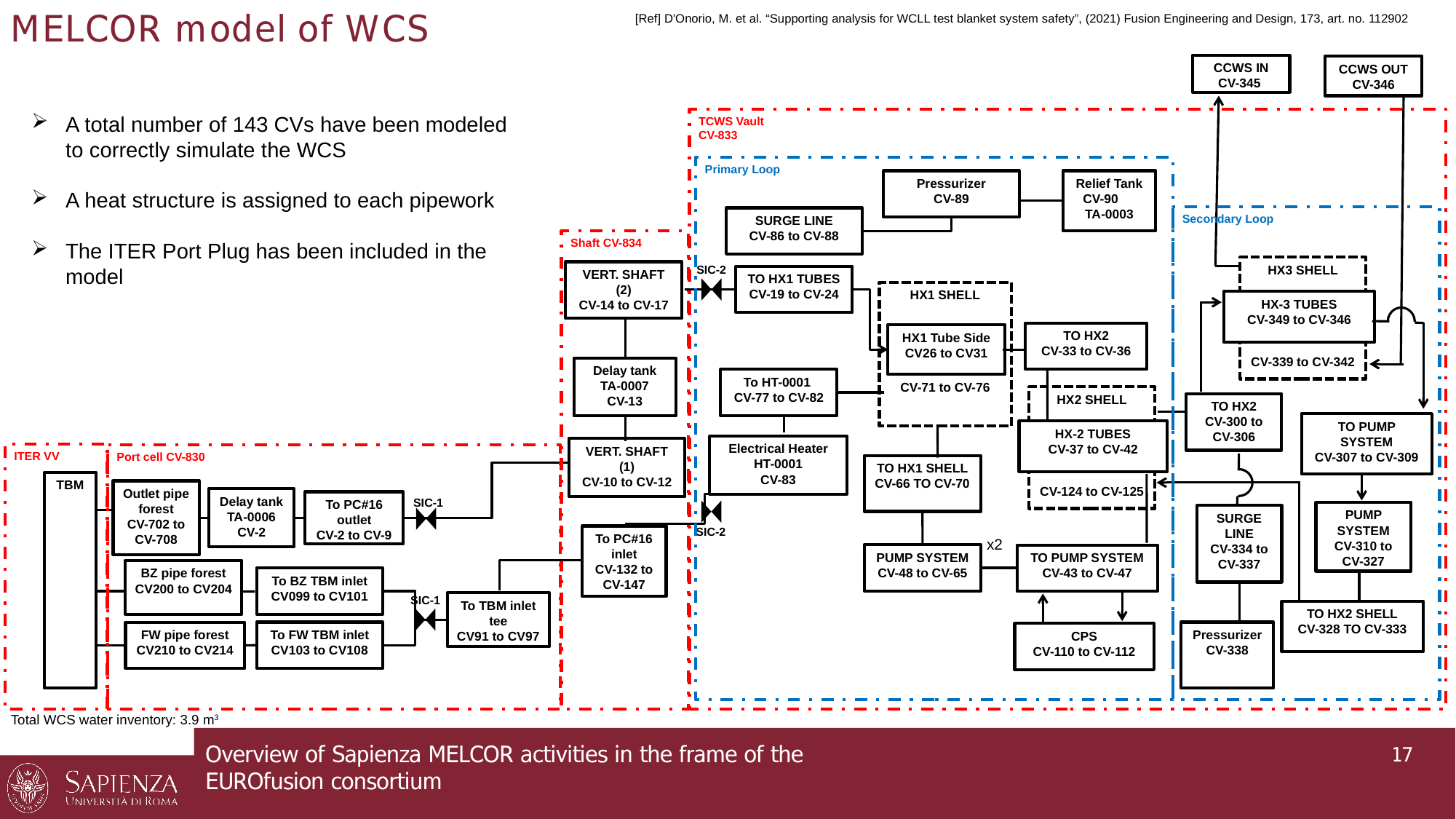

# MELCOR model of WCS
[Ref] D'Onorio, M. et al. “Supporting analysis for WCLL test blanket system safety”, (2021) Fusion Engineering and Design, 173, art. no. 112902
CCWS IN
CV-345
CCWS OUT
CV-346
TCWS Vault
CV-833
Primary Loop
Pressurizer
CV-89

Relief Tank
CV-90      TA-0003

Secondary Loop
SURGE LINE
CV-86 to CV-88

Shaft CV-834
HX3 SHELL

CV-339 to CV-342

SIC-2
VERT. SHAFT (2)
CV-14 to CV-17

TO HX1 TUBES
CV-19 to CV-24

HX1 SHELL

CV-71 to CV-76

HX-3 TUBES
CV-349 to CV-346

TO HX2
CV-33 to CV-36

HX1 Tube Side
CV26 to CV31
Delay tank
TA-0007
CV-13

To HT-0001
CV-77 to CV-82

HX2 SHELL

CV-124 to CV-125

TO HX2
CV-300 to CV-306

TO PUMP SYSTEM
CV-307 to CV-309
HX-2 TUBES
CV-37 to CV-42

Electrical Heater HT-0001
CV-83

VERT. SHAFT (1)
CV-10 to CV-12

ITER VV
Port cell CV-830
TO HX1 SHELL
CV-66 TO CV-70

TBM

Outlet pipe forest
CV-702 to CV-708

Delay tank
TA-0006
CV-2
SIC-1
To PC#16 outlet
CV-2 to CV-9

PUMP SYSTEM
CV-310 to CV-327

SURGE LINE
CV-334 to CV-337

SIC-2
To PC#16 inlet
CV-132 to CV-147
x2
PUMP SYSTEM
CV-48 to CV-65
TO PUMP SYSTEM
CV-43 to CV-47
BZ pipe forest
CV200 to CV204
To BZ TBM inlet
CV099 to CV101
SIC-1
To TBM inlet tee
CV91 to CV97
TO HX2 SHELL
CV-328 TO CV-333

Pressurizer
CV-338

To FW TBM inlet
CV103 to CV108
FW pipe forest
CV210 to CV214
CPS
CV-110 to CV-112

Total WCS water inventory: 3.9 m3
A total number of 143 CVs have been modeled to correctly simulate the WCS

A heat structure is assigned to each pipework

The ITER Port Plug has been included in the model
Overview of Sapienza MELCOR activities in the frame of the EUROfusion consortium
  17